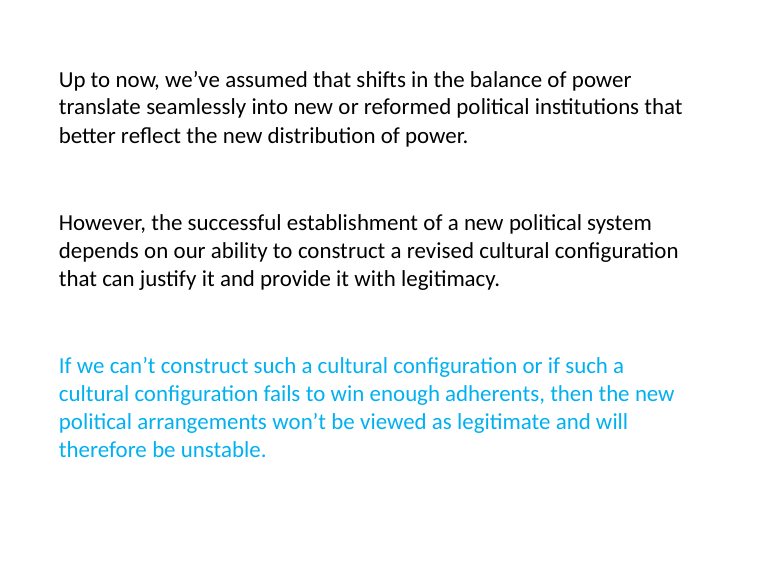

# Up to now, we’ve assumed that shifts in the balance of power  translate seamlessly into new or reformed political institutions that  better reflect the new distribution of power.
However, the successful establishment of a new political system  depends on our ability to construct a revised cultural configuration  that can justify it and provide it with legitimacy.

If we can’t construct such a cultural configuration or if such a  cultural configuration fails to win enough adherents, then the new  political arrangements won’t be viewed as legitimate and will  therefore be unstable.